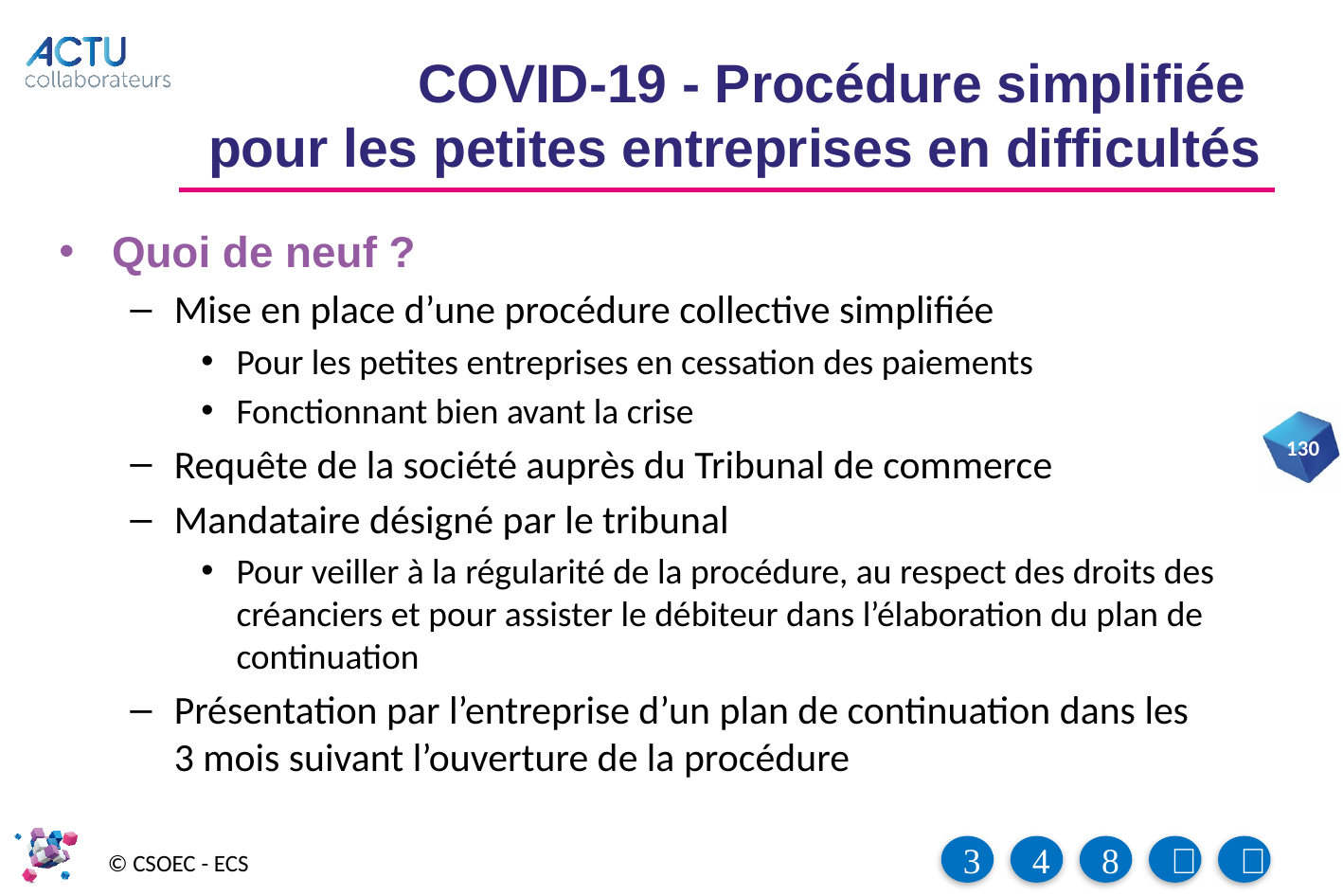

# COVID-19 - Procédure simplifiée pour les petites entreprises en difficultés
Quoi de neuf ?
Mise en place d’une procédure collective simplifiée
Pour les petites entreprises en cessation des paiements
Fonctionnant bien avant la crise
Requête de la société auprès du Tribunal de commerce
Mandataire désigné par le tribunal
Pour veiller à la régularité de la procédure, au respect des droits des créanciers et pour assister le débiteur dans l’élaboration du plan de continuation
Présentation par l’entreprise d’un plan de continuation dans les
3 mois suivant l’ouverture de la procédure
130